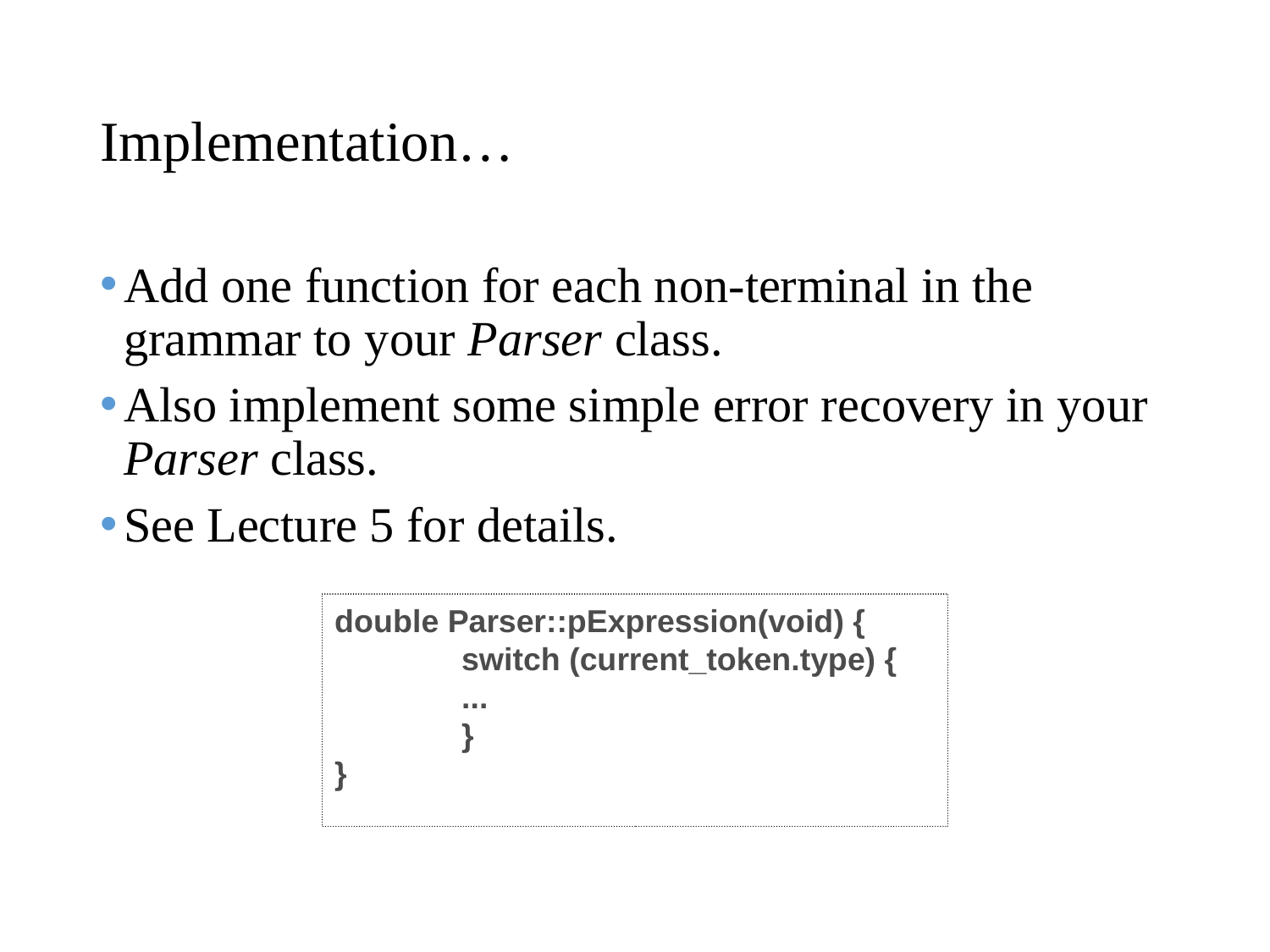

# Implementation…
Add one function for each non-terminal in the grammar to your Parser class.
Also implement some simple error recovery in your Parser class.
See Lecture 5 for details.

double Parser::pExpression(void) {
	switch (current_token.type) {
	...
	}
}